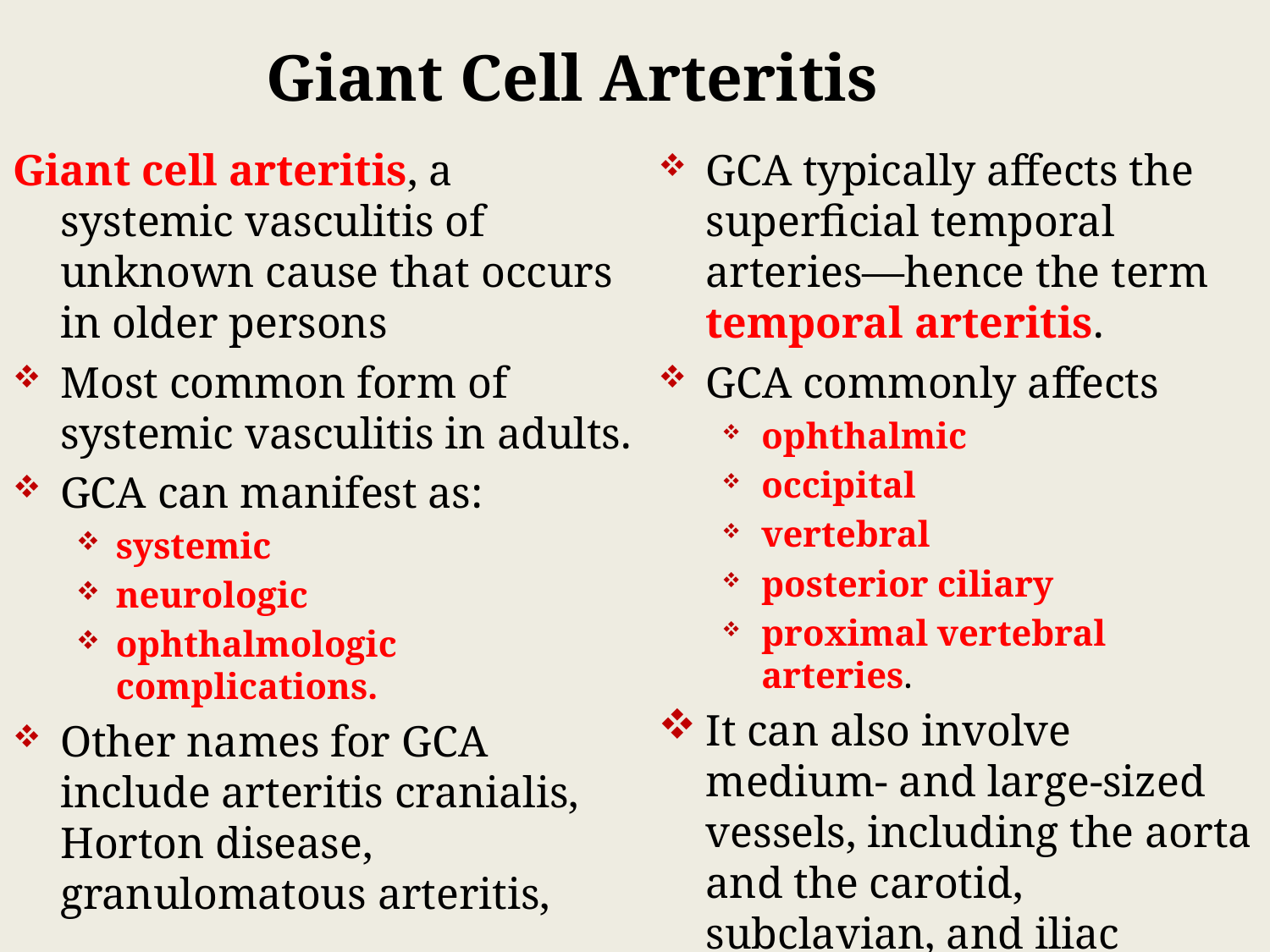

Giant Cell Arteritis
Giant cell arteritis, a systemic vasculitis of unknown cause that occurs in older persons
Most common form of systemic vasculitis in adults.
GCA can manifest as:
systemic
neurologic
ophthalmologic complications.
Other names for GCA include arteritis cranialis, Horton disease, granulomatous arteritis,
GCA typically affects the superficial temporal arteries—hence the term temporal arteritis.
GCA commonly affects
ophthalmic
occipital
vertebral
posterior ciliary
proximal vertebral arteries.
It can also involve medium- and large-sized vessels, including the aorta and the carotid, subclavian, and iliac arteries